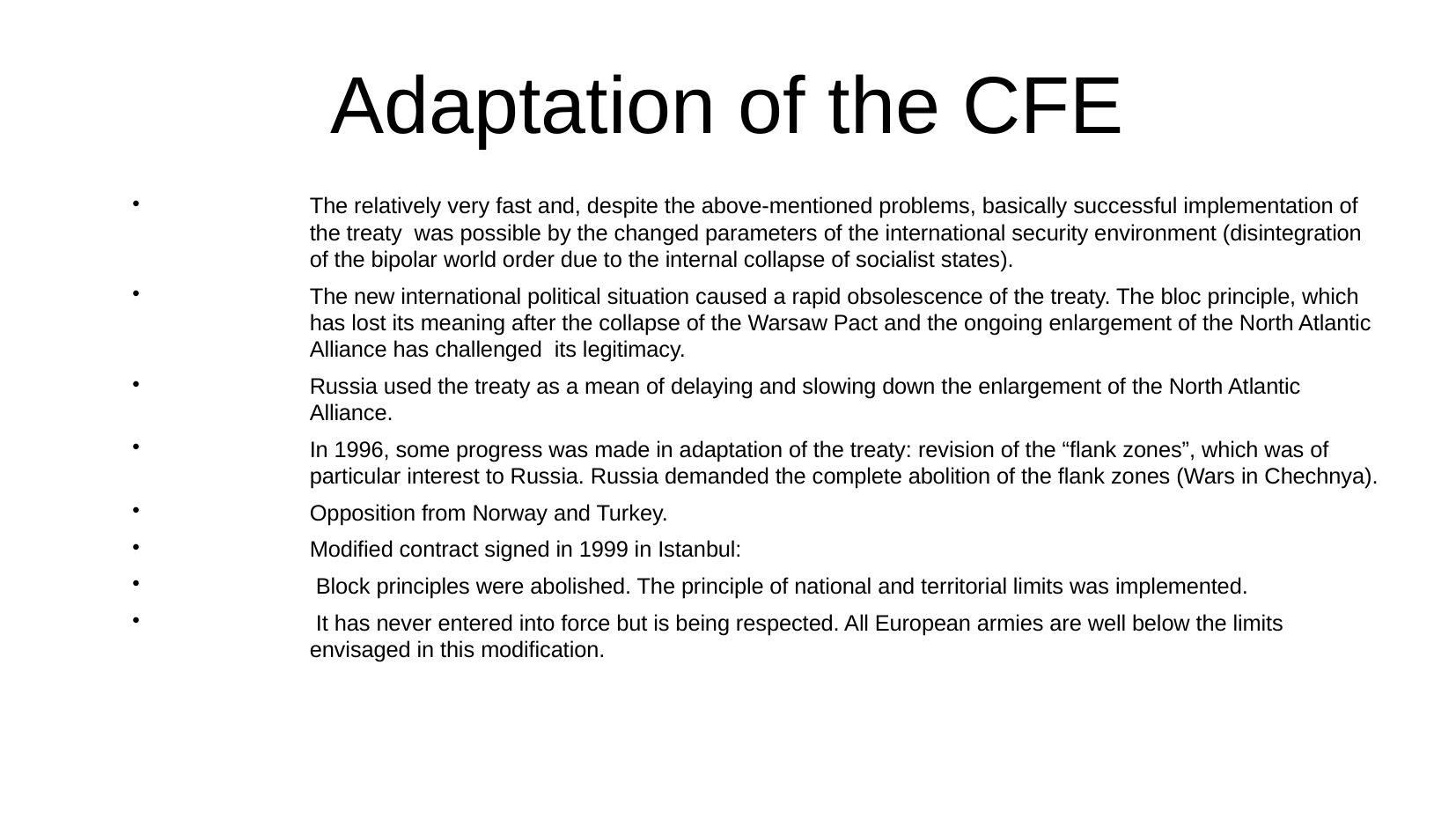

Adaptation of the CFE
The relatively very fast and, despite the above-mentioned problems, basically successful implementation of the treaty  was possible by the changed parameters of the international security environment (disintegration of the bipolar world order due to the internal collapse of socialist states).
The new international political situation caused a rapid obsolescence of the treaty. The bloc principle, which has lost its meaning after the collapse of the Warsaw Pact and the ongoing enlargement of the North Atlantic Alliance has challenged  its legitimacy.
Russia used the treaty as a mean of delaying and slowing down the enlargement of the North Atlantic Alliance.
In 1996, some progress was made in adaptation of the treaty: revision of the “flank zones”, which was of particular interest to Russia. Russia demanded the complete abolition of the flank zones (Wars in Chechnya).
Opposition from Norway and Turkey.
Modified contract signed in 1999 in Istanbul:
 Block principles were abolished. The principle of national and territorial limits was implemented.
 It has never entered into force but is being respected. All European armies are well below the limits envisaged in this modification.